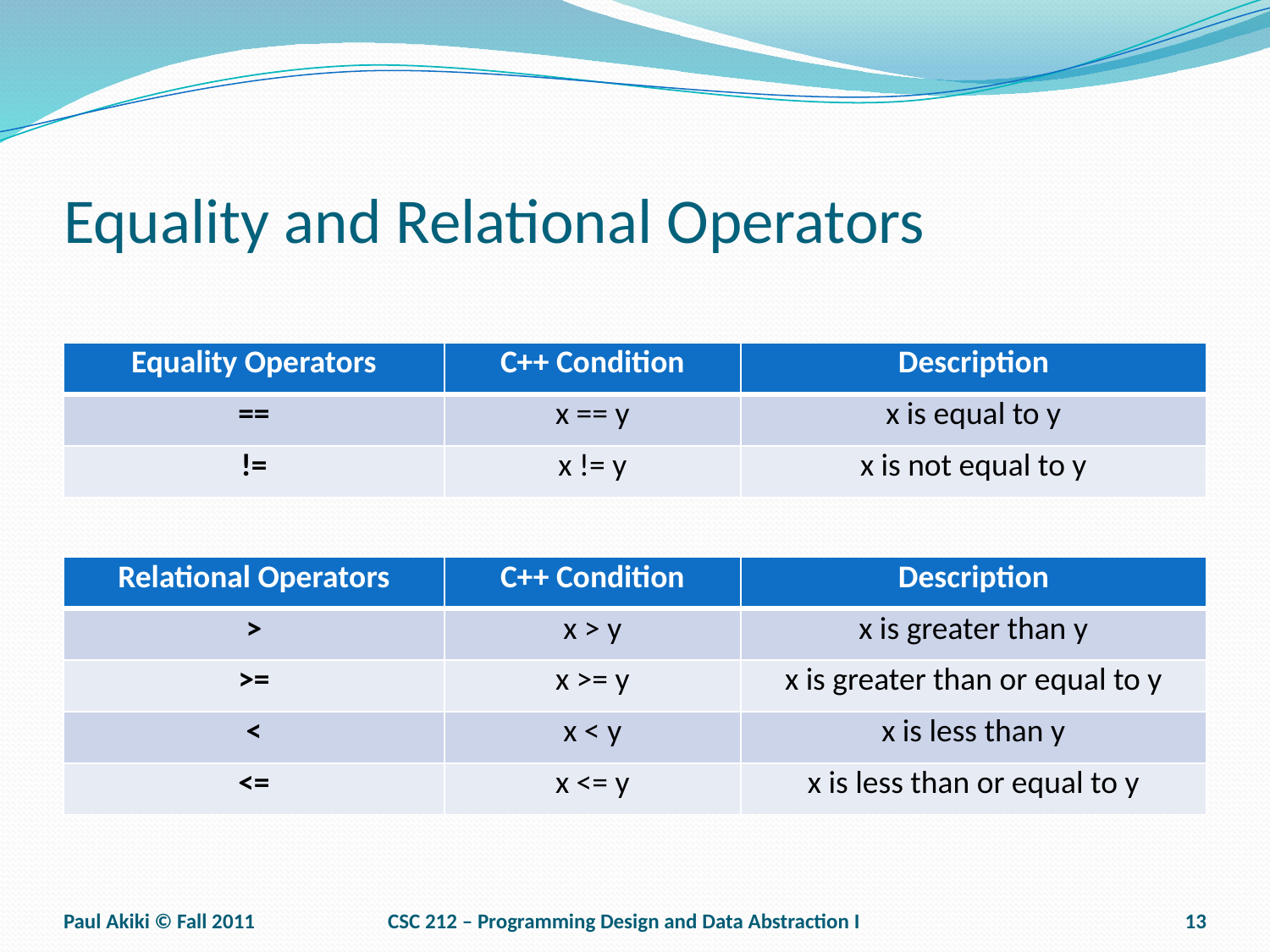

# Equality and Relational Operators
| Equality Operators | C++ Condition | Description |
| --- | --- | --- |
| == | x == y | x is equal to y |
| != | x != y | x is not equal to y |
| Relational Operators | C++ Condition | Description |
| --- | --- | --- |
| > | x > y | x is greater than y |
| >= | x >= y | x is greater than or equal to y |
| < | x < y | x is less than y |
| <= | x <= y | x is less than or equal to y |
Paul Akiki © Fall 2011
CSC 212 – Programming Design and Data Abstraction I
13